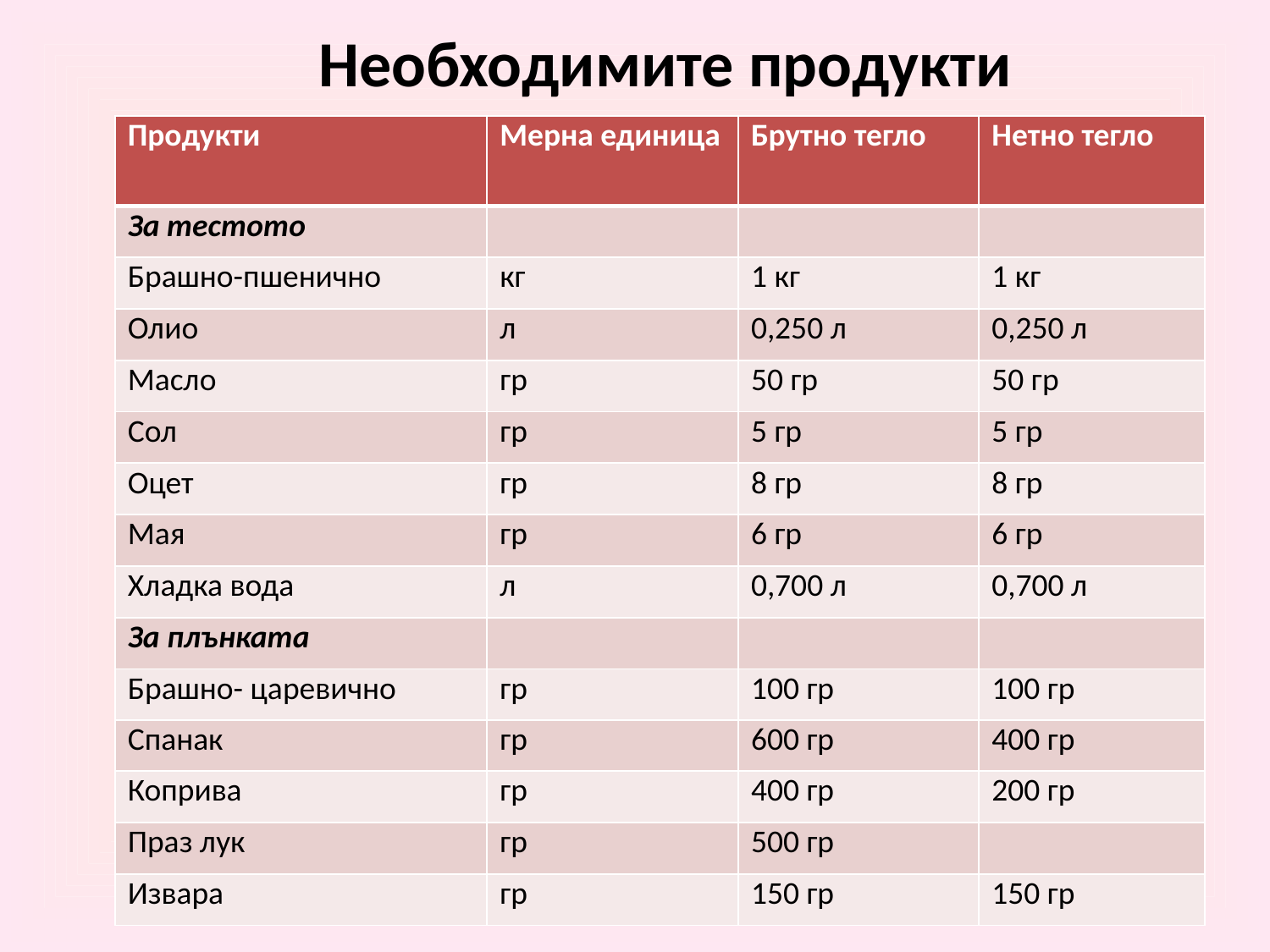

# Нeобходимите продукти
| Продукти | Мерна единица | Брутно тегло | Нетно тегло |
| --- | --- | --- | --- |
| За тестото |  |  |  |
| Брашно-пшенично | кг | 1 кг | 1 кг |
| Олио | л | 0,250 л | 0,250 л |
| Масло | гр | 50 гр | 50 гр |
| Сол | гр | 5 гр | 5 гр |
| Оцет | гр | 8 гр | 8 гр |
| Мая | гр | 6 гр | 6 гр |
| Хладка вода | л | 0,700 л | 0,700 л |
| За плънката |  |  |  |
| Брашно- царевично | гр | 100 гр | 100 гр |
| Спанак | гр | 600 гр | 400 гр |
| Коприва | гр | 400 гр | 200 гр |
| Праз лук | гр | 500 гр |  |
| Извара | гр | 150 гр | 150 гр |